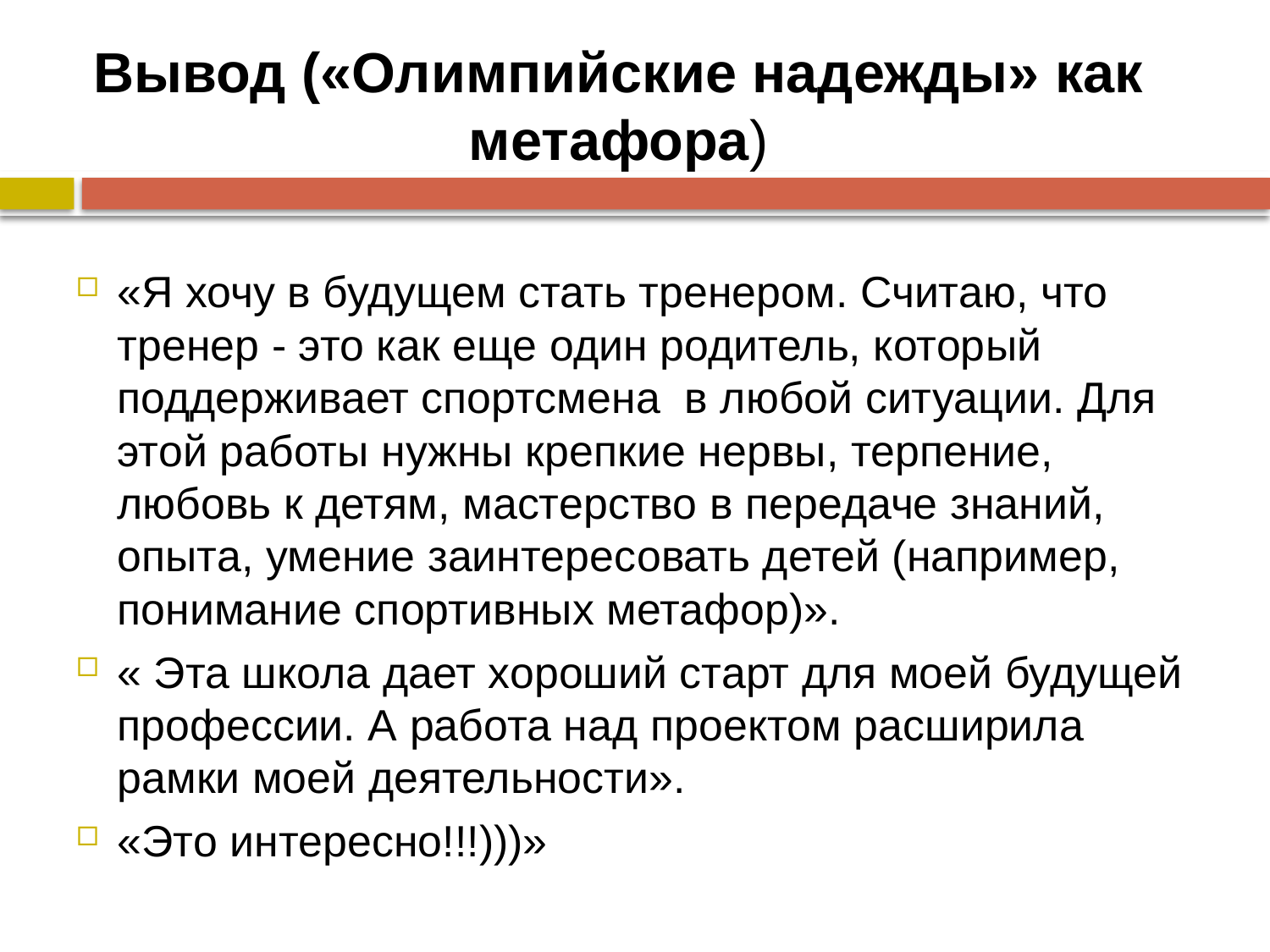

# Вывод («Олимпийские надежды» как  метафора)
«Я хочу в будущем стать тренером. Считаю, что тренер - это как еще один родитель, который поддерживает спортсмена  в любой ситуации. Для этой работы нужны крепкие нервы, терпение, любовь к детям, мастерство в передаче знаний, опыта, умение заинтересовать детей (например, понимание спортивных метафор)».
« Эта школа дает хороший старт для моей будущей профессии. А работа над проектом расширила рамки моей деятельности».
«Это интересно!!!)))»